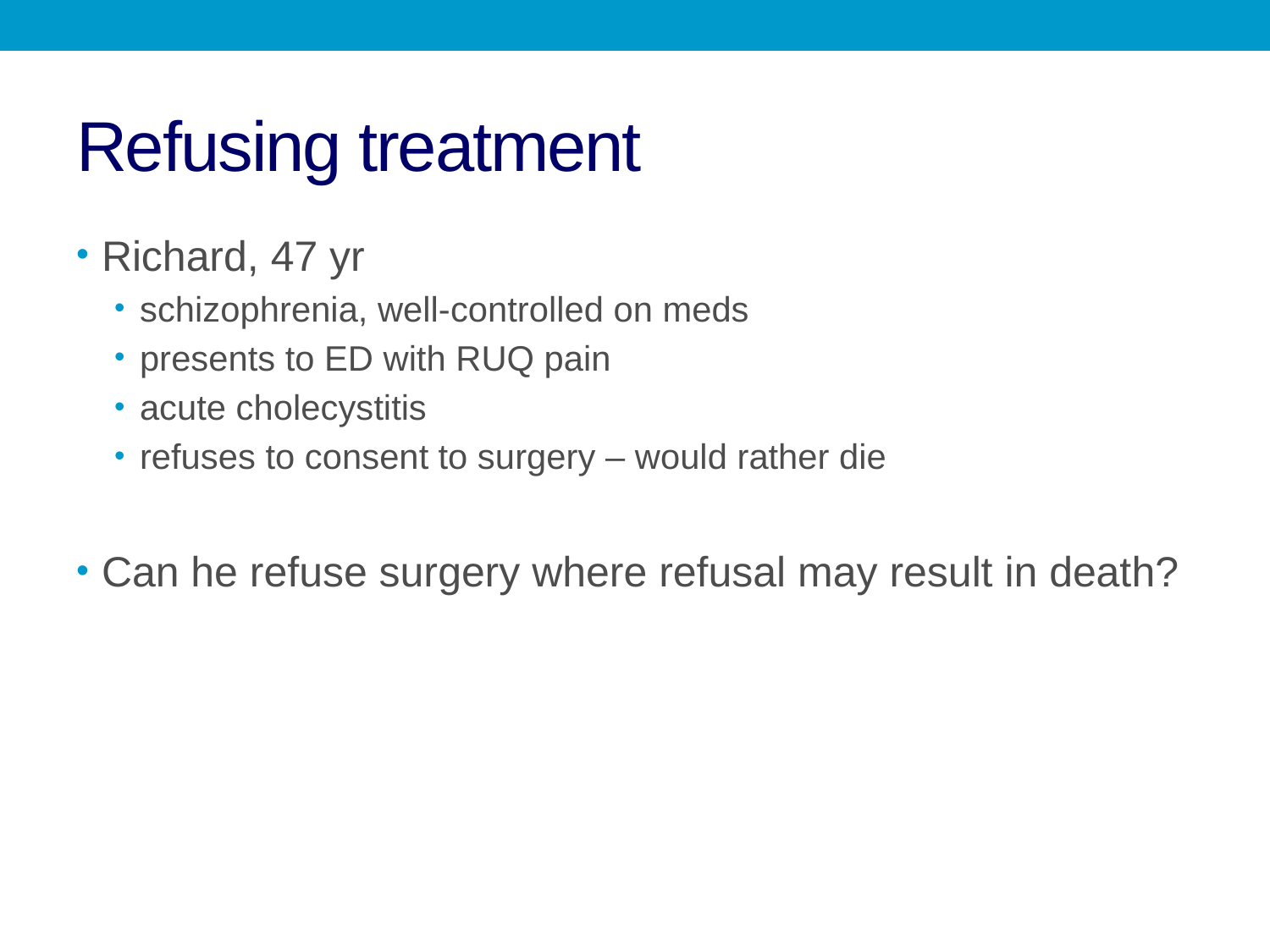

# Refusing treatment
Richard, 47 yr
schizophrenia, well-controlled on meds
presents to ED with RUQ pain
acute cholecystitis
refuses to consent to surgery – would rather die

Can he refuse surgery where refusal may result in death?